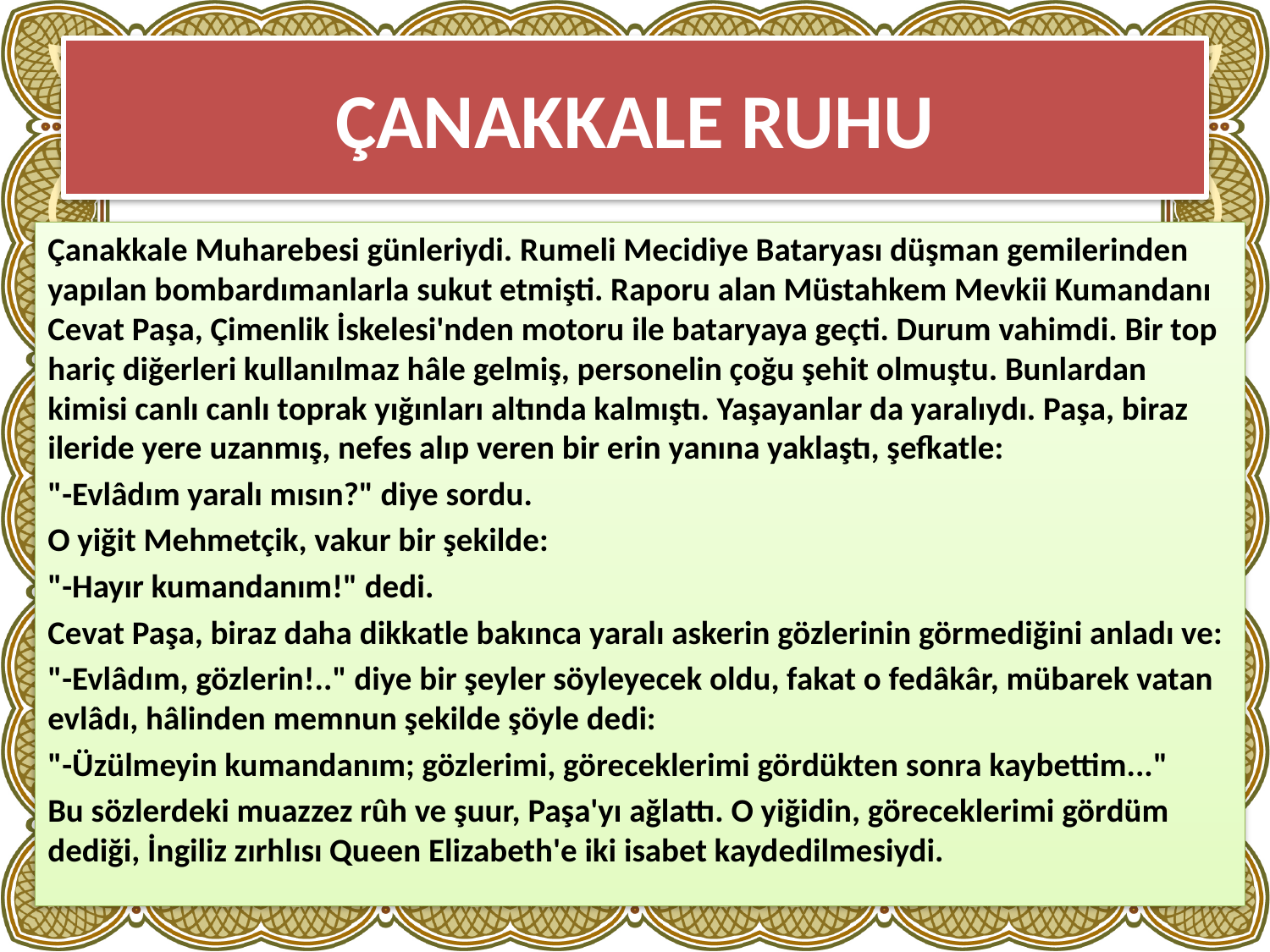

# ÇANAKKALE RUHU
Çanakkale Muharebesi günleriydi. Rumeli Mecidiye Bataryası düşman gemilerinden yapılan bombardımanlarla sukut etmişti. Raporu alan Müstahkem Mevkii Kumandanı Cevat Paşa, Çimenlik İskelesi'nden motoru ile bataryaya geçti. Durum vahimdi. Bir top hariç diğerleri kullanılmaz hâle gelmiş, personelin çoğu şehit olmuştu. Bunlardan kimisi canlı canlı toprak yığınları altında kalmıştı. Yaşayanlar da yaralıydı. Paşa, biraz ileride yere uzanmış, nefes alıp veren bir erin yanına yaklaştı, şefkatle:
"-Evlâdım yaralı mısın?" diye sordu.
O yiğit Mehmetçik, vakur bir şekilde:
"-Hayır kumandanım!" dedi.
Cevat Paşa, biraz daha dikkatle bakınca yaralı askerin gözlerinin görmediğini anladı ve:
"-Evlâdım, gözlerin!.." diye bir şeyler söyleyecek oldu, fakat o fedâkâr, mübarek vatan evlâdı, hâlinden memnun şekilde şöyle dedi:
"-Üzülmeyin kumandanım; gözlerimi, göreceklerimi gördükten sonra kaybettim..."
Bu sözlerdeki muazzez rûh ve şuur, Paşa'yı ağlattı. O yiğidin, göreceklerimi gördüm dediği, İngiliz zırhlısı Queen Elizabeth'e iki isabet kaydedilmesiydi.